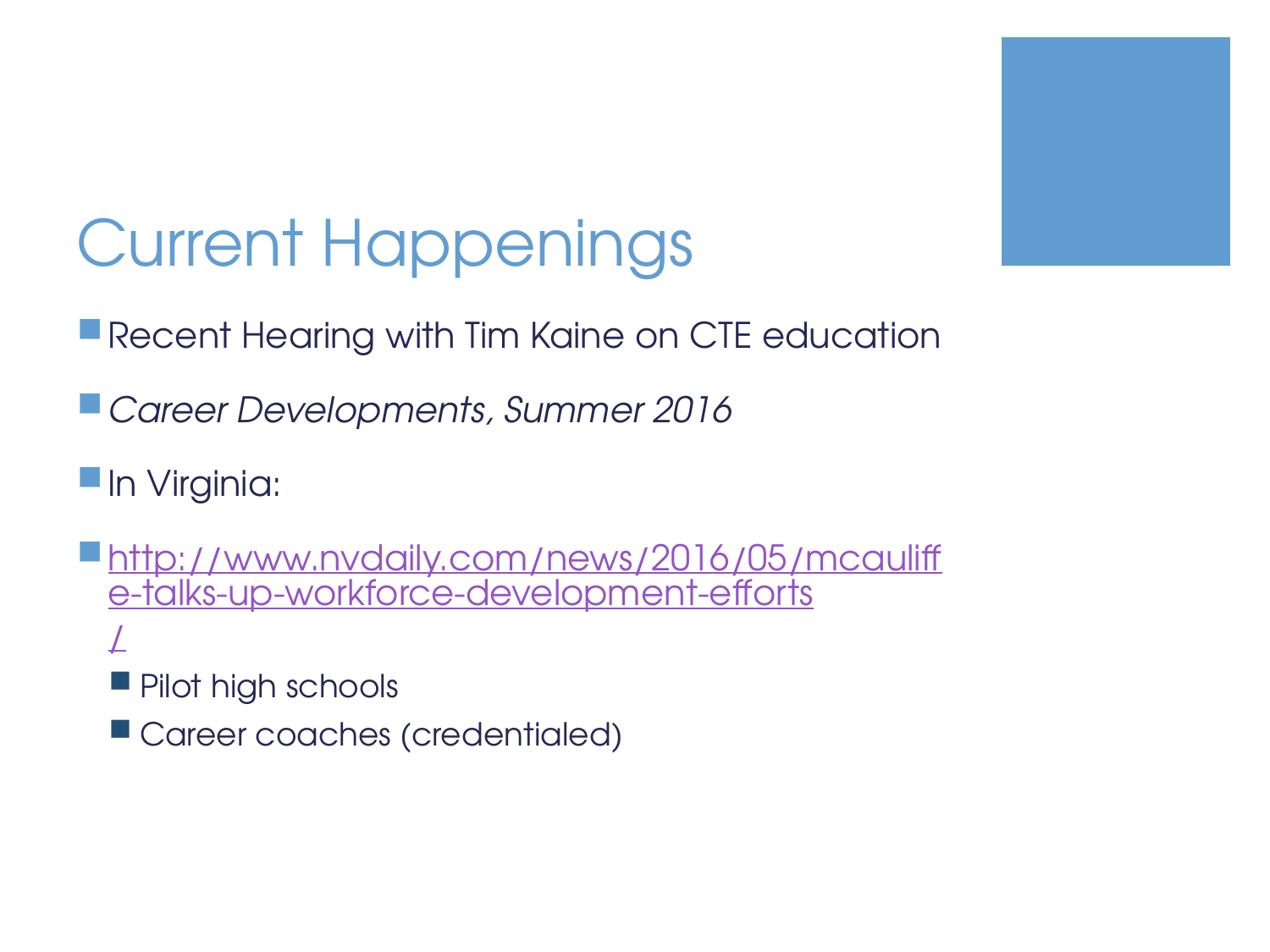

# Current Happenings
Recent Hearing with Tim Kaine on CTE education
Career Developments, Summer 2016
In Virginia:
http://www.nvdaily.com/news/2016/05/mcauliffe-talks-up-workforce-development-efforts/
Pilot high schools
Career coaches (credentialed)